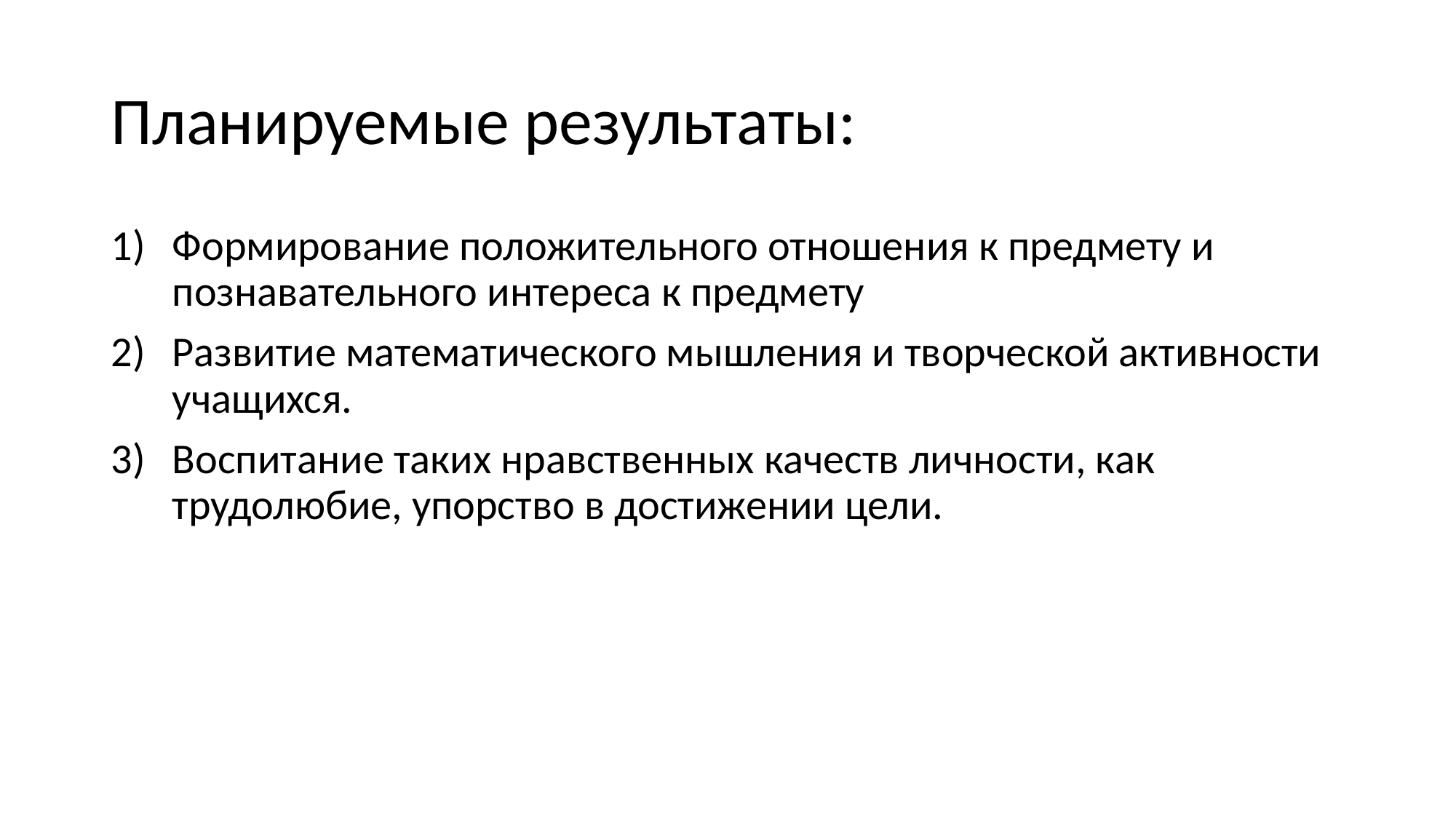

# Планируемые результаты:
Формирование положительного отношения к предмету и познавательного интереса к предмету
Развитие математического мышления и творческой активности учащихся.
Воспитание таких нравственных качеств личности, как трудолюбие, упорство в достижении цели.